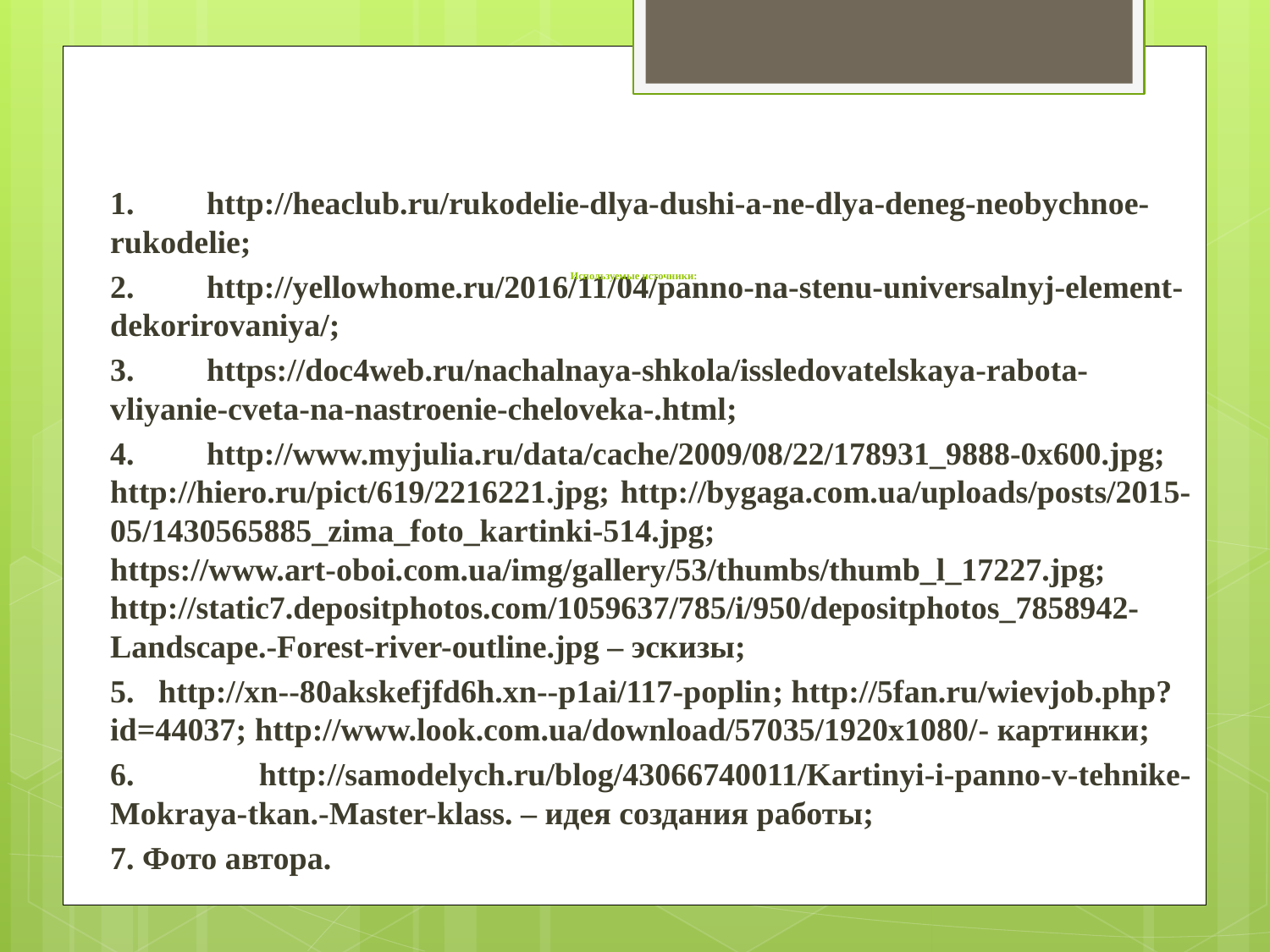

1.	http://heaclub.ru/rukodelie-dlya-dushi-a-ne-dlya-deneg-neobychnoe-rukodelie;
2.	http://yellowhome.ru/2016/11/04/panno-na-stenu-universalnyj-element-dekorirovaniya/;
3.	https://doc4web.ru/nachalnaya-shkola/issledovatelskaya-rabota-vliyanie-cveta-na-nastroenie-cheloveka-.html;
4.	http://www.myjulia.ru/data/cache/2009/08/22/178931_9888-0x600.jpg;  http://hiero.ru/pict/619/2216221.jpg; http://bygaga.com.ua/uploads/posts/2015-05/1430565885_zima_foto_kartinki-514.jpg; https://www.art-oboi.com.ua/img/gallery/53/thumbs/thumb_l_17227.jpg; http://static7.depositphotos.com/1059637/785/i/950/depositphotos_7858942-Landscape.-Forest-river-outline.jpg – эскизы;
5.   http://xn--80akskefjfd6h.xn--p1ai/117-poplin; http://5fan.ru/wievjob.php?id=44037; http://www.look.com.ua/download/57035/1920x1080/- картинки;
6.  http://samodelych.ru/blog/43066740011/Kartinyi-i-panno-v-tehnike-Mokraya-tkan.-Master-klass. – идея создания работы;
7. Фото автора.
# Используемые источники: